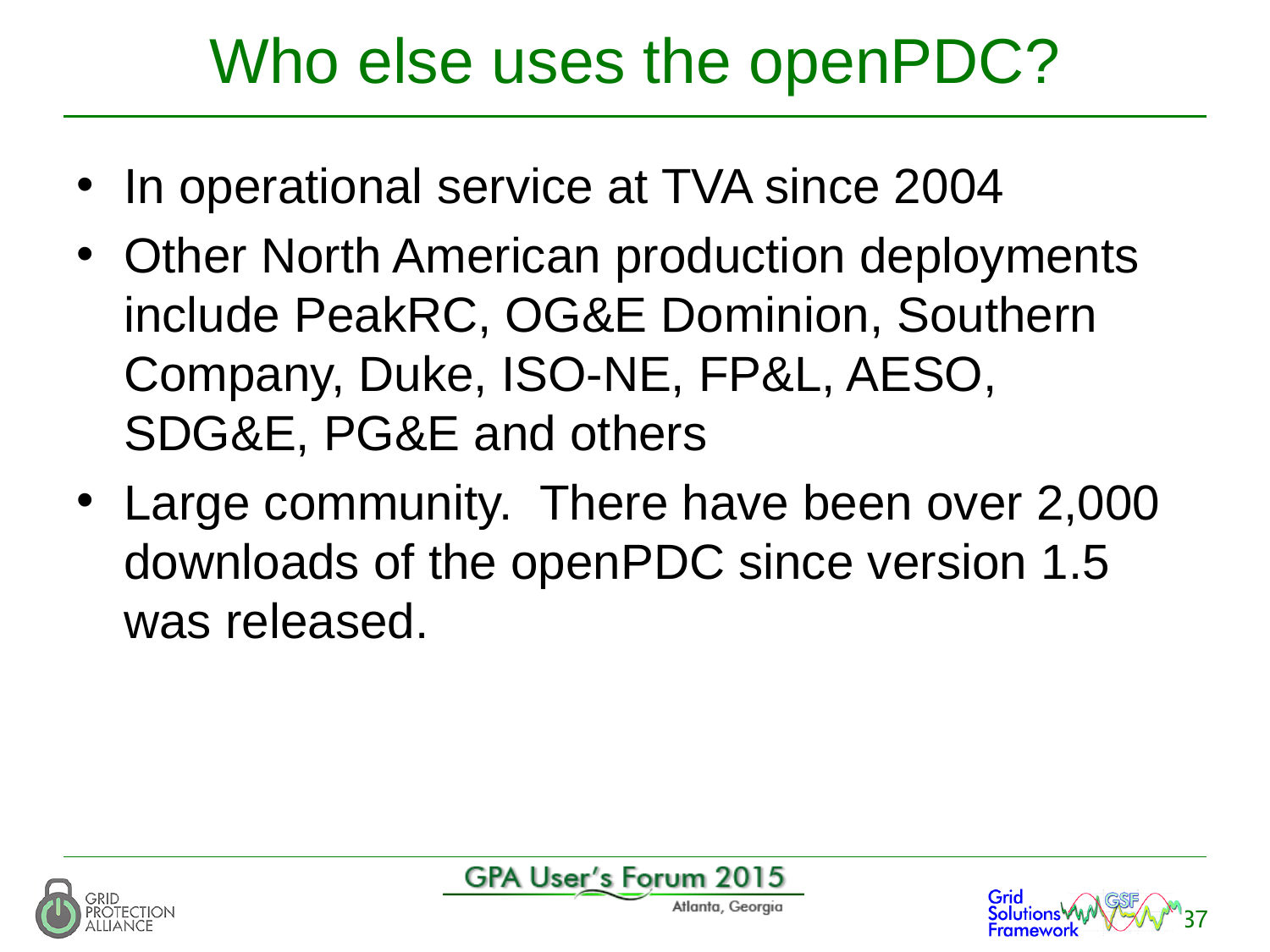

# Who else uses the openPDC?
In operational service at TVA since 2004
Other North American production deployments include PeakRC, OG&E Dominion, Southern Company, Duke, ISO-NE, FP&L, AESO, SDG&E, PG&E and others
Large community.  There have been over 2,000 downloads of the openPDC since version 1.5 was released.